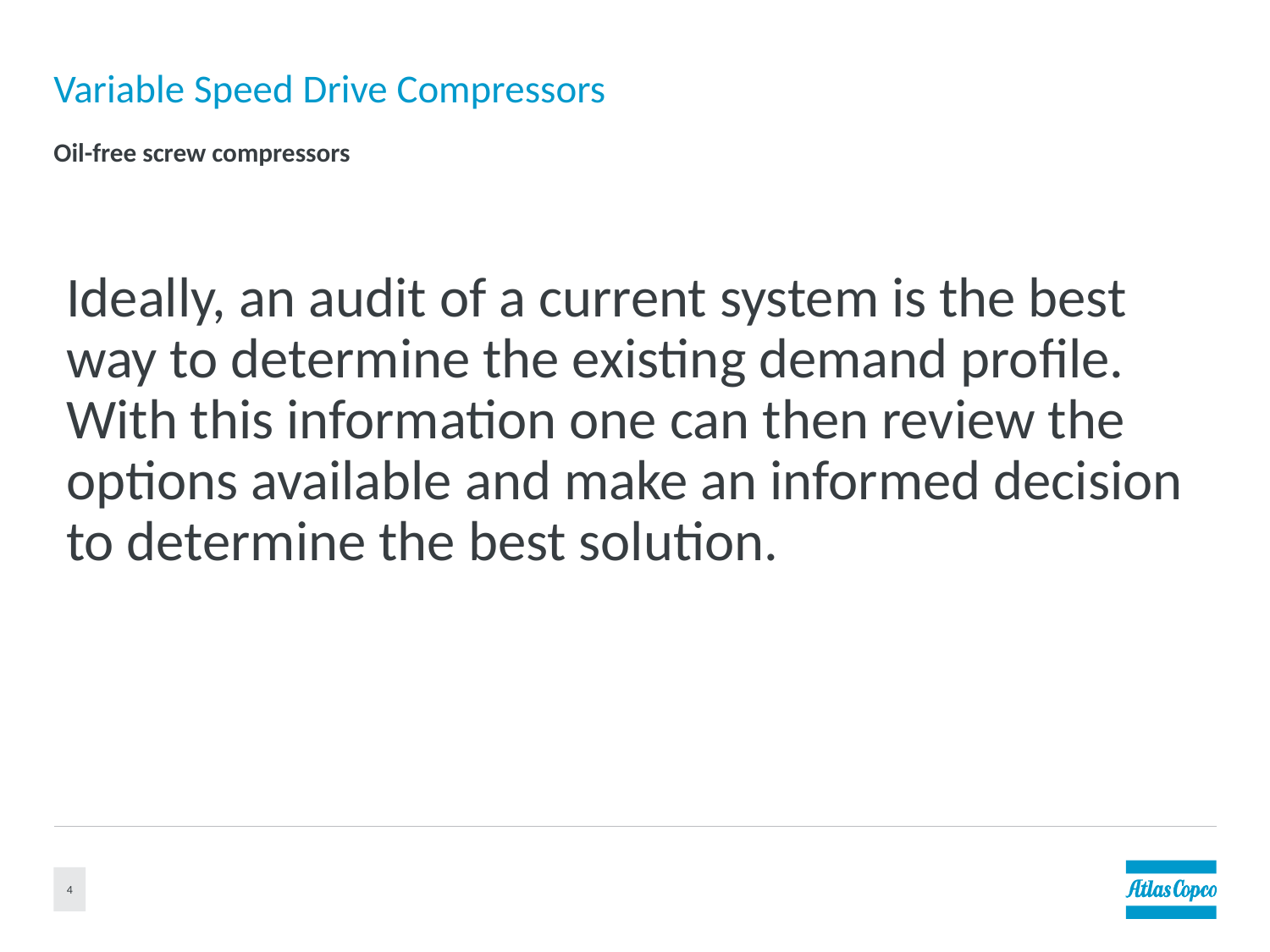

# Variable Speed Drive Compressors
Oil-free screw compressors

Ideally, an audit of a current system is the best way to determine the existing demand profile. With this information one can then review the options available and make an informed decision to determine the best solution.
4